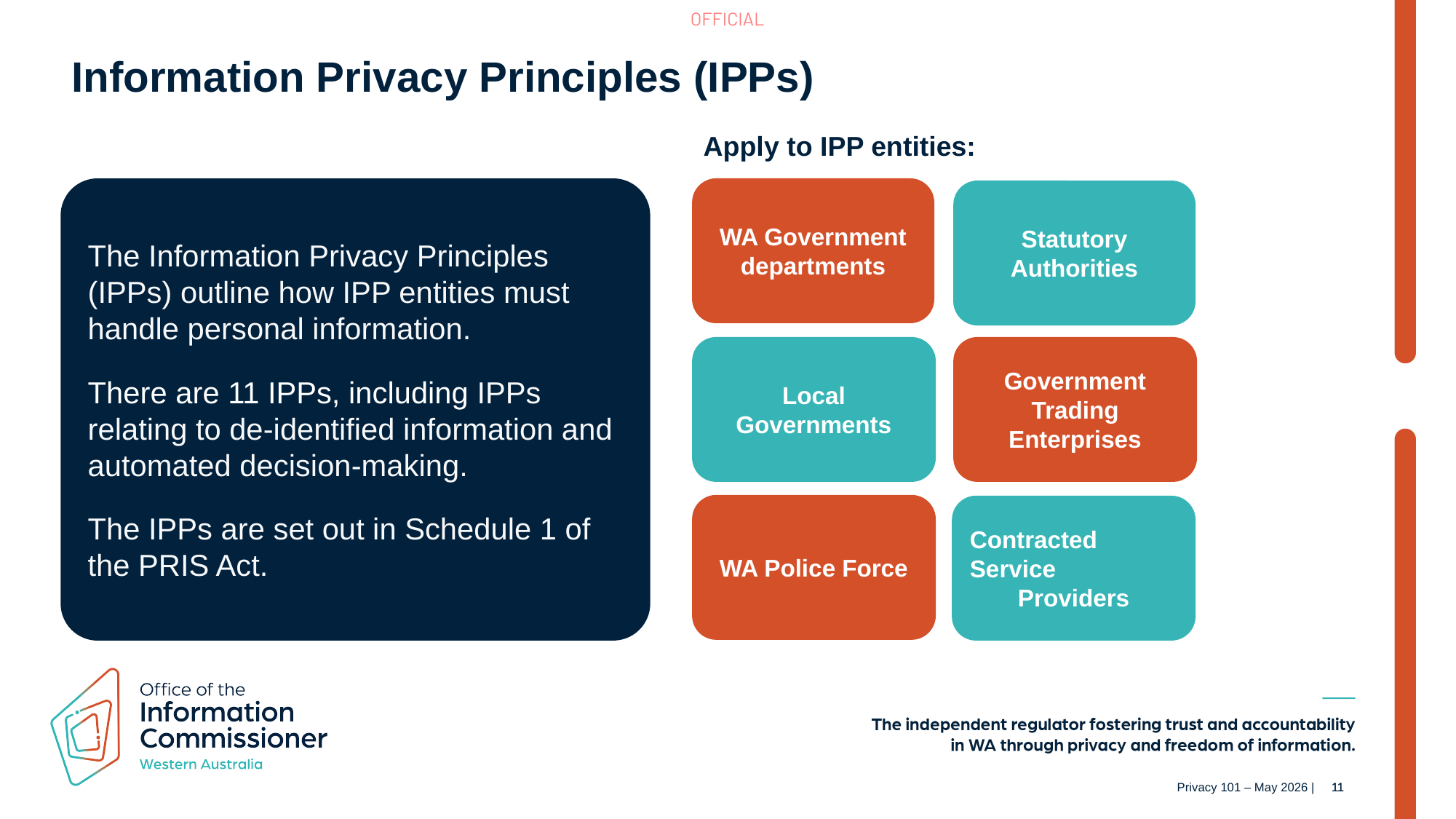

Information Privacy Principles (IPPs)
Apply to IPP entities:
The Information Privacy Principles (IPPs) outline how IPP entities must handle personal information.
There are 11 IPPs, including IPPs relating to de-identified information and automated decision-making.
The IPPs are set out in Schedule 1 of the PRIS Act.
WA Government departments
Statutory Authorities
Local Governments
Government Trading Enterprises
WA Police Force
Contracted Service
Providers